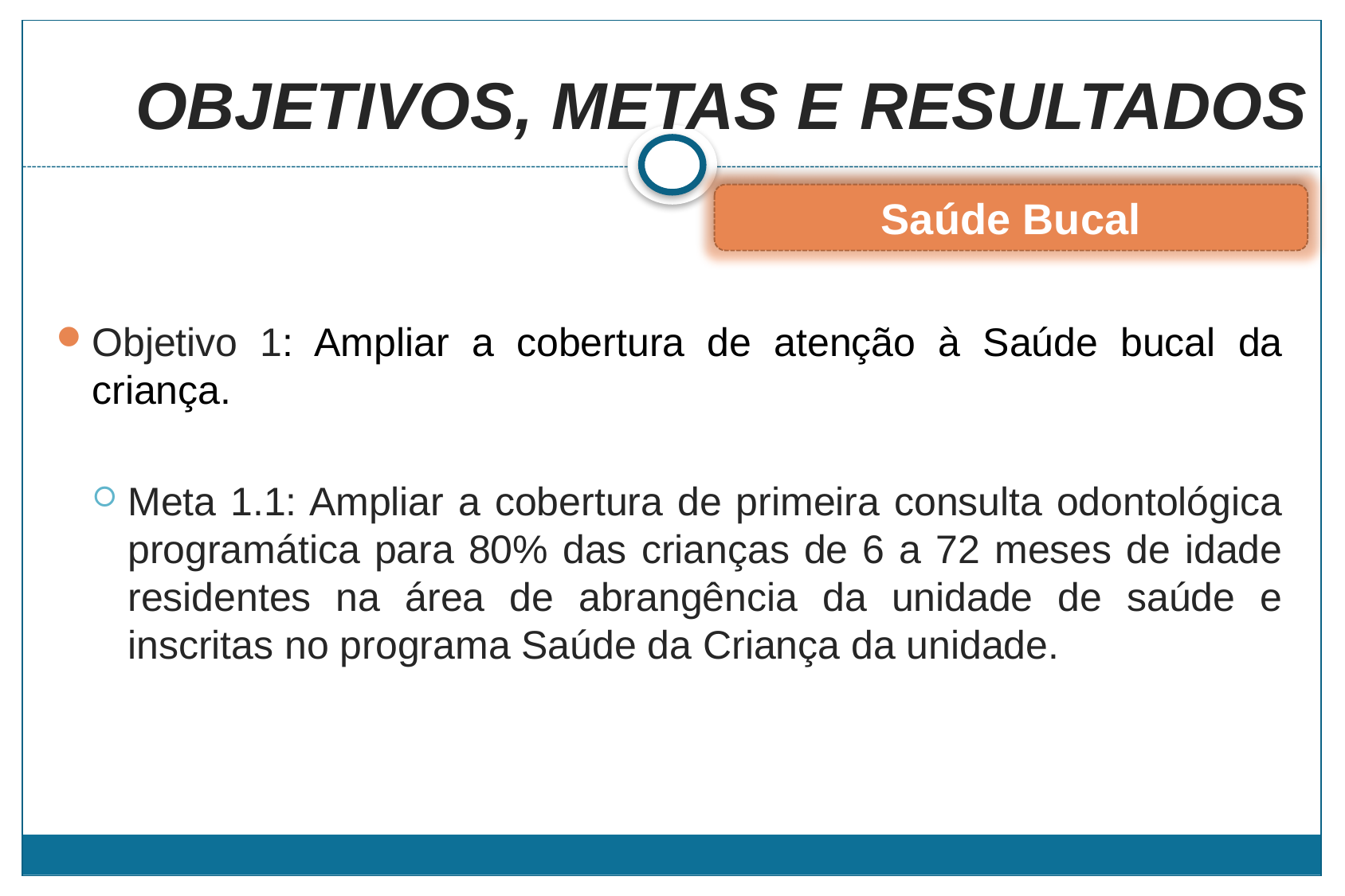

# OBJETIVOS, METAS E RESULTADOS
Saúde Bucal

Objetivo 1: Ampliar a cobertura de atenção à Saúde bucal da criança.

Meta 1.1: Ampliar a cobertura de primeira consulta odontológica programática para 80% das crianças de 6 a 72 meses de idade residentes na área de abrangência da unidade de saúde e inscritas no programa Saúde da Criança da unidade.
(OMS, 1991)